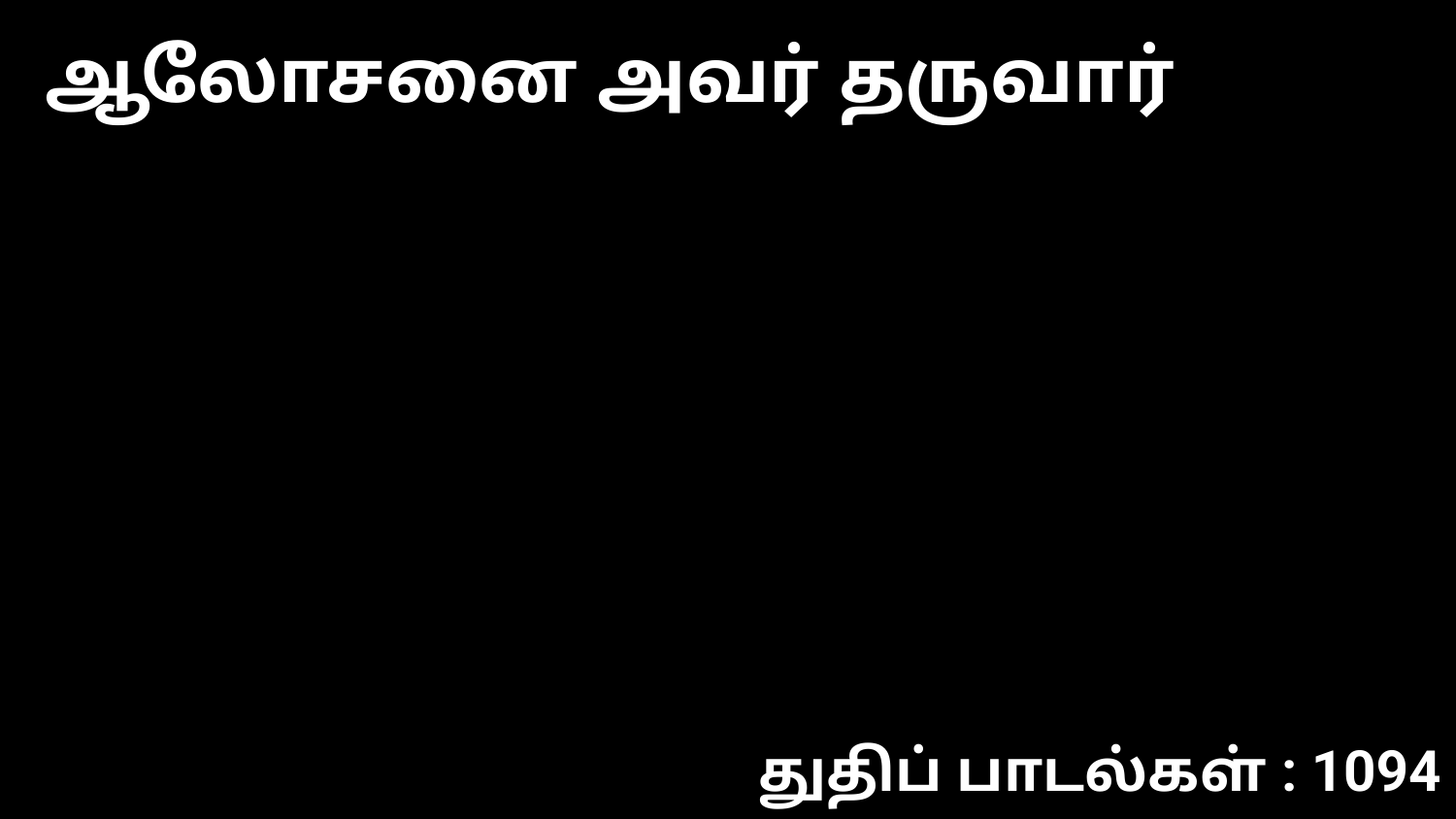

ஆலோசனை அவர் தருவார்
துதிப் பாடல்கள் : 1094